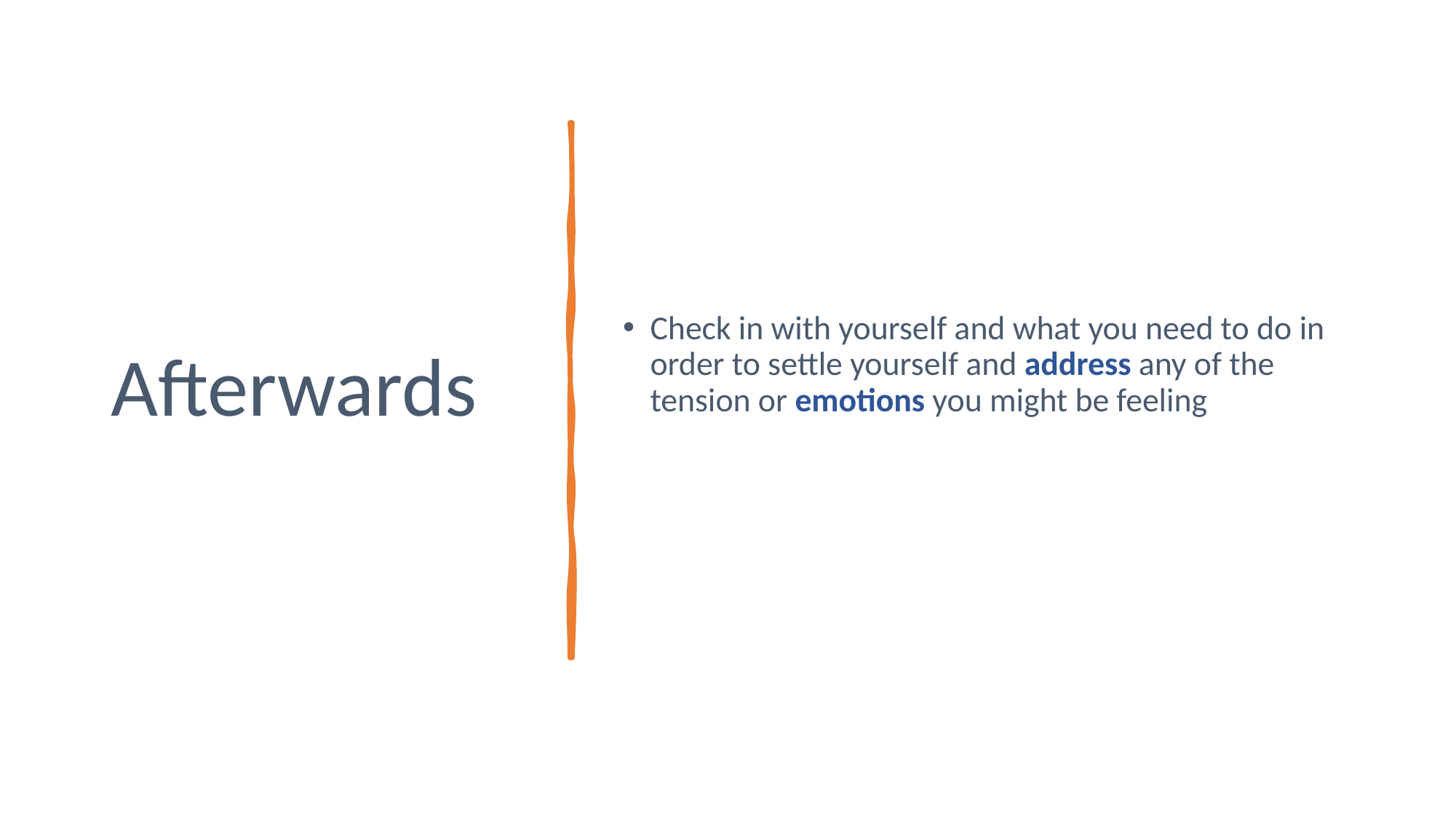

# Afterwards
Check in with yourself and what you need to do in order to settle yourself and address any of the tension or emotions you might be feeling